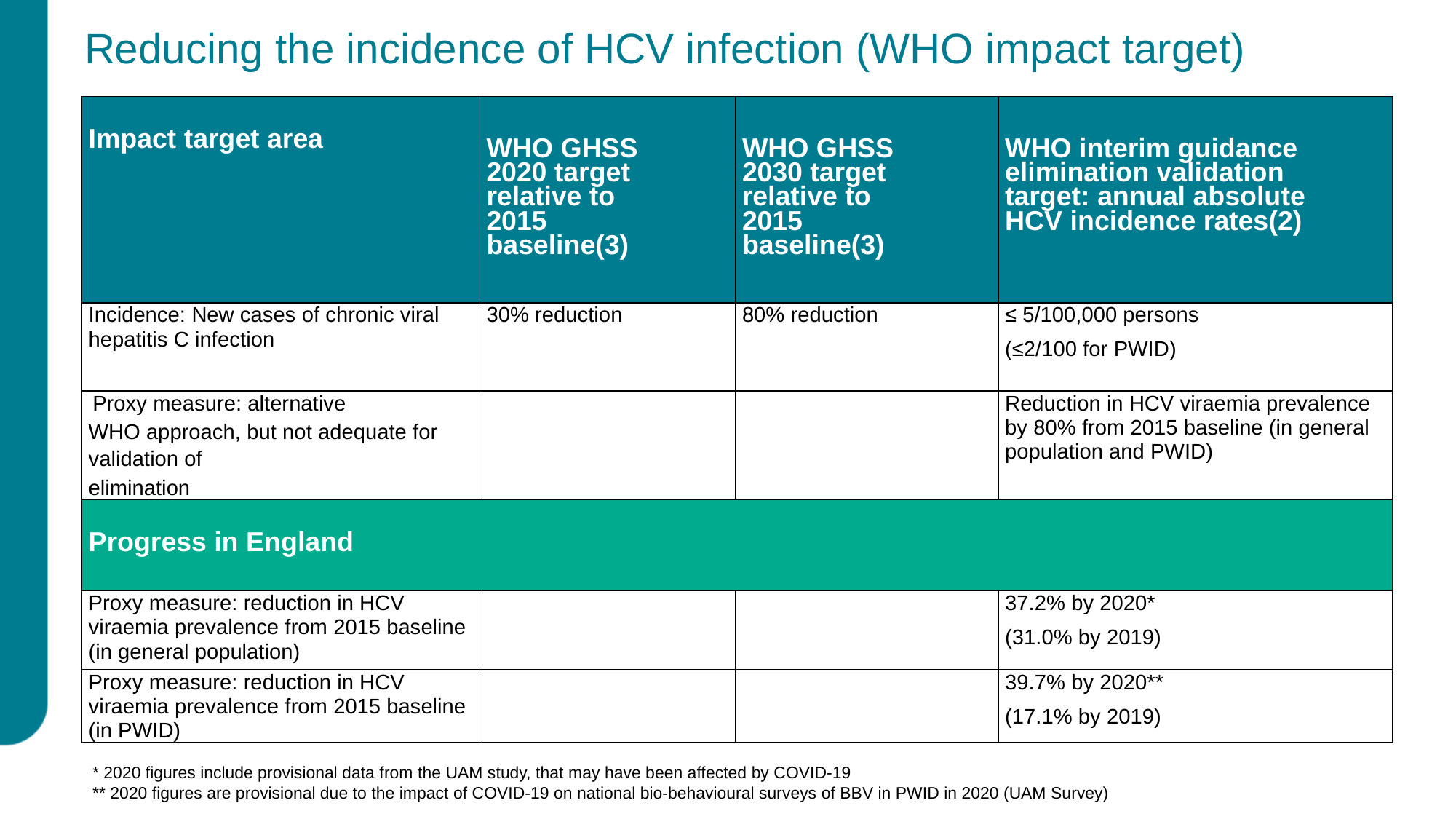

# Reducing the incidence of HCV infection (WHO impact target)
| Impact target area | WHO GHSS 2020 target relative to 2015 baseline(3) | WHO GHSS 2030 target relative to 2015 baseline(3) | WHO interim guidance elimination validation target: annual absolute HCV incidence rates(2) |
| --- | --- | --- | --- |
| Incidence: New cases of chronic viral hepatitis C infection | 30% reduction | 80% reduction | ≤ 5/100,000 persons (≤2/100 for PWID) |
| Proxy measure: alternative WHO approach, but not adequate for validation of elimination |  |  | Reduction in HCV viraemia prevalence by 80% from 2015 baseline (in general population and PWID) |
| Progress in England |  |  |  |
| Proxy measure: reduction in HCV viraemia prevalence from 2015 baseline (in general population) |  |  | 37.2% by 2020\* (31.0% by 2019) |
| Proxy measure: reduction in HCV viraemia prevalence from 2015 baseline (in PWID) |  |  | 39.7% by 2020\*\* (17.1% by 2019) |
* 2020 figures include provisional data from the UAM study, that may have been affected by COVID-19
** 2020 figures are provisional due to the impact of COVID-19 on national bio-behavioural surveys of BBV in PWID in 2020 (UAM Survey)